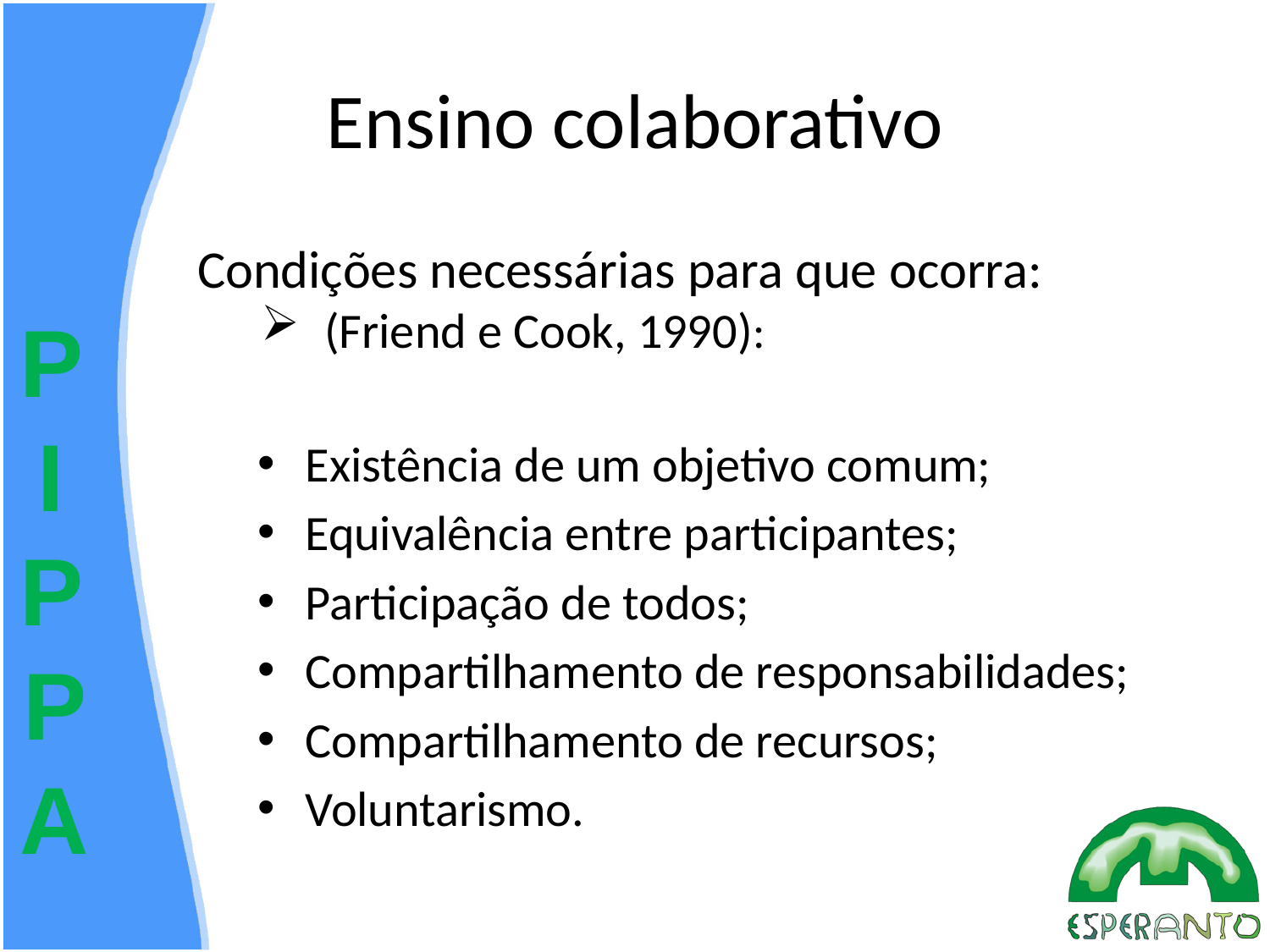

# Ensino colaborativo
Condições necessárias para que ocorra:
(Friend e Cook, 1990):
Existência de um objetivo comum;
Equivalência entre participantes;
Participação de todos;
Compartilhamento de responsabilidades;
Compartilhamento de recursos;
Voluntarismo.